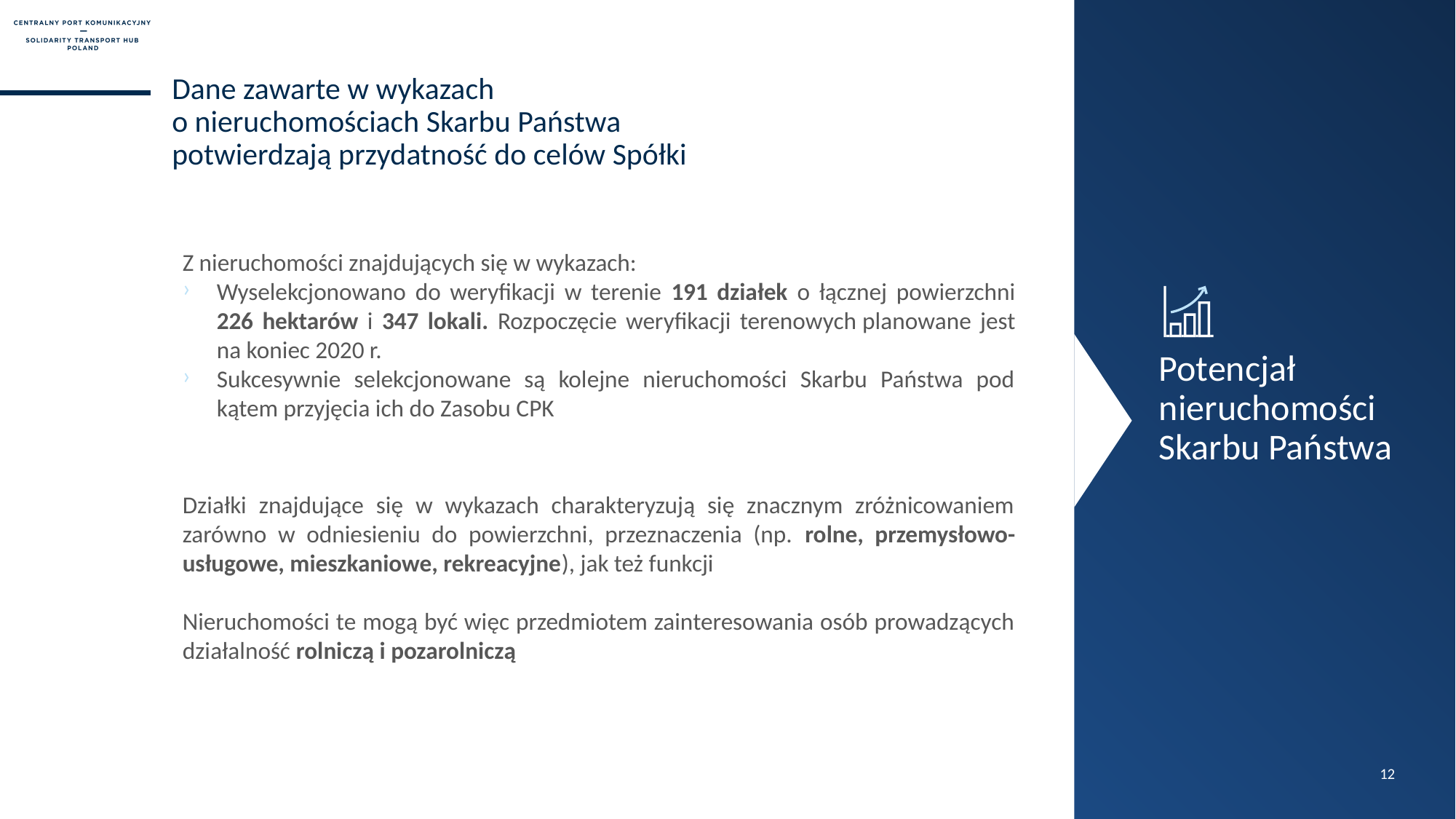

# Dane zawarte w wykazach o nieruchomościach Skarbu Państwa potwierdzają przydatność do celów Spółki
Z nieruchomości znajdujących się w wykazach:
Wyselekcjonowano do weryfikacji w terenie 191 działek o łącznej powierzchni 226 hektarów i 347 lokali. Rozpoczęcie weryfikacji terenowych planowane jest na koniec 2020 r.
Sukcesywnie selekcjonowane są kolejne nieruchomości Skarbu Państwa pod kątem przyjęcia ich do Zasobu CPK

Potencjał nieruchomości Skarbu Państwa
Działki znajdujące się w wykazach charakteryzują się znacznym zróżnicowaniem zarówno w odniesieniu do powierzchni, przeznaczenia (np. rolne, przemysłowo-usługowe, mieszkaniowe, rekreacyjne), jak też funkcji

Nieruchomości te mogą być więc przedmiotem zainteresowania osób prowadzących działalność rolniczą i pozarolniczą